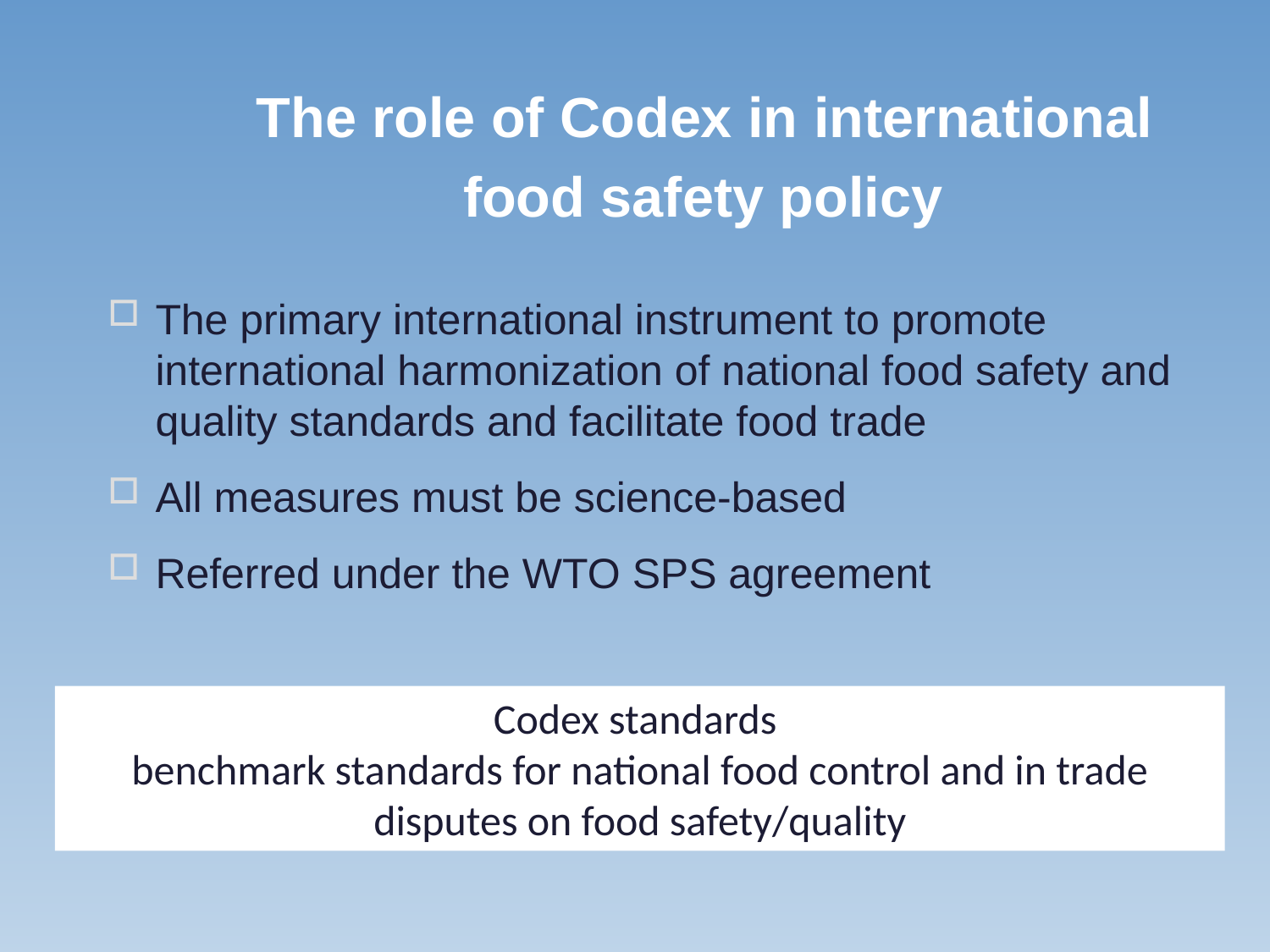

The role of Codex in international
food safety policy
The primary international instrument to promote international harmonization of national food safety and quality standards and facilitate food trade
All measures must be science-based
Referred under the WTO SPS agreement

Codex standards
benchmark standards for national food control and in trade disputes on food safety/quality